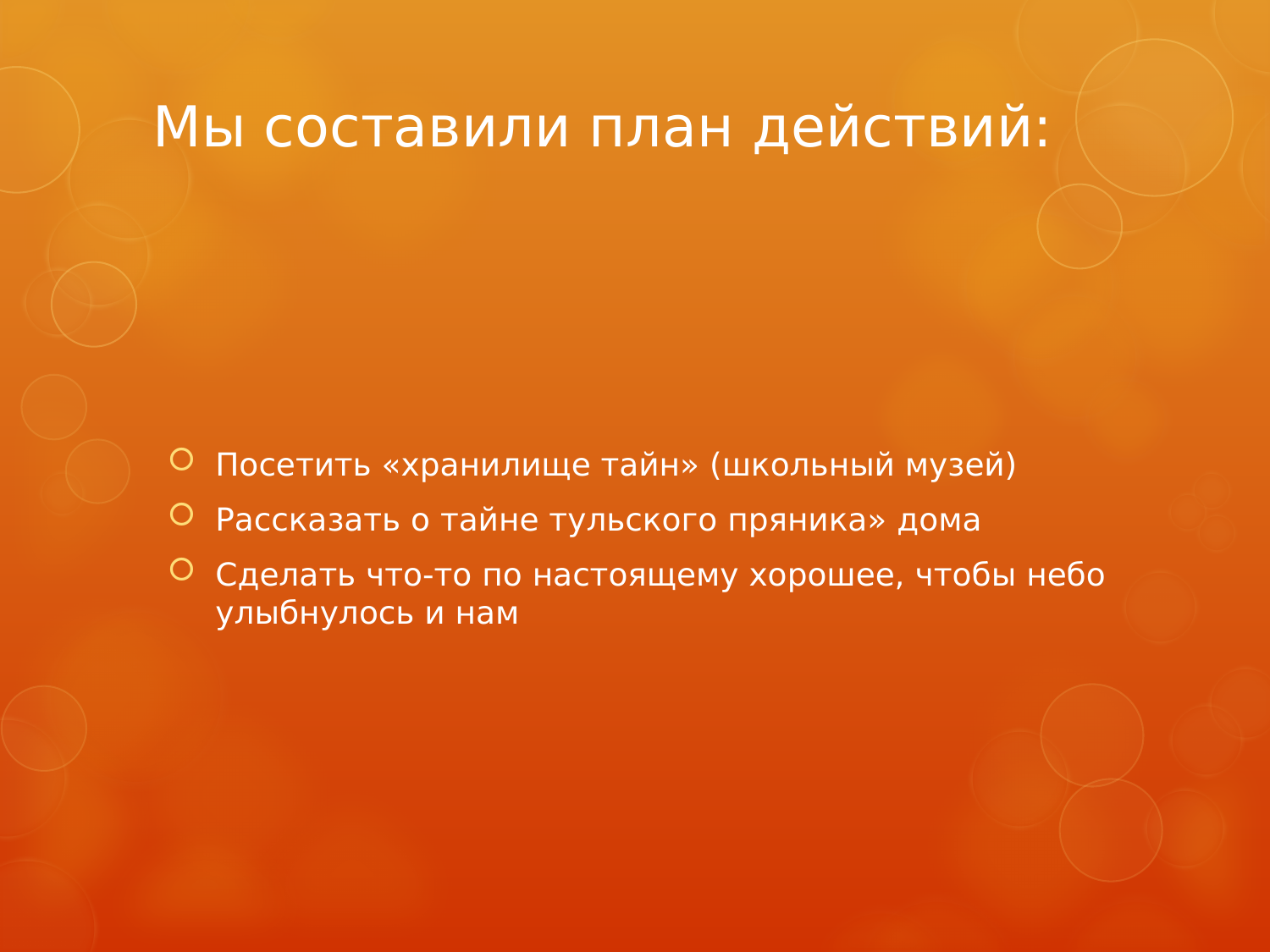

# Мы составили план действий:
Посетить «хранилище тайн» (школьный музей)
Рассказать о тайне тульского пряника» дома
Сделать что-то по настоящему хорошее, чтобы небо улыбнулось и нам